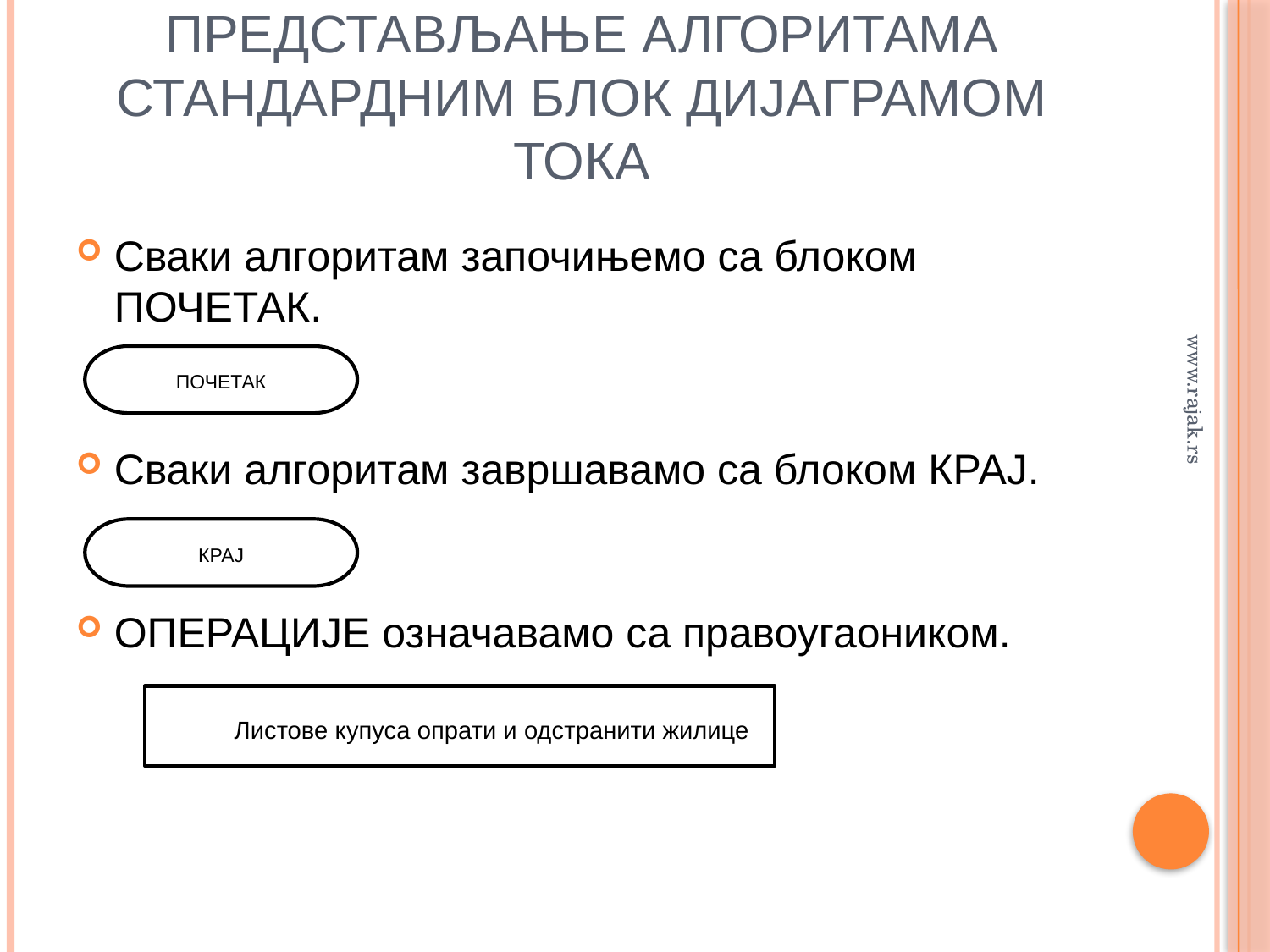

# Представљање алгоритама стандардним блок дијаграмом тока
Сваки алгоритам започињемо са блоком ПОЧЕТАК.
Сваки алгоритам завршавамо са блоком КРАЈ.
ОПЕРАЦИЈЕ означавамо са правоугаоником.

ПОЧЕТАК
www.rajak.rs
КРАЈ

Листове купуса опрати и одстранити жилице